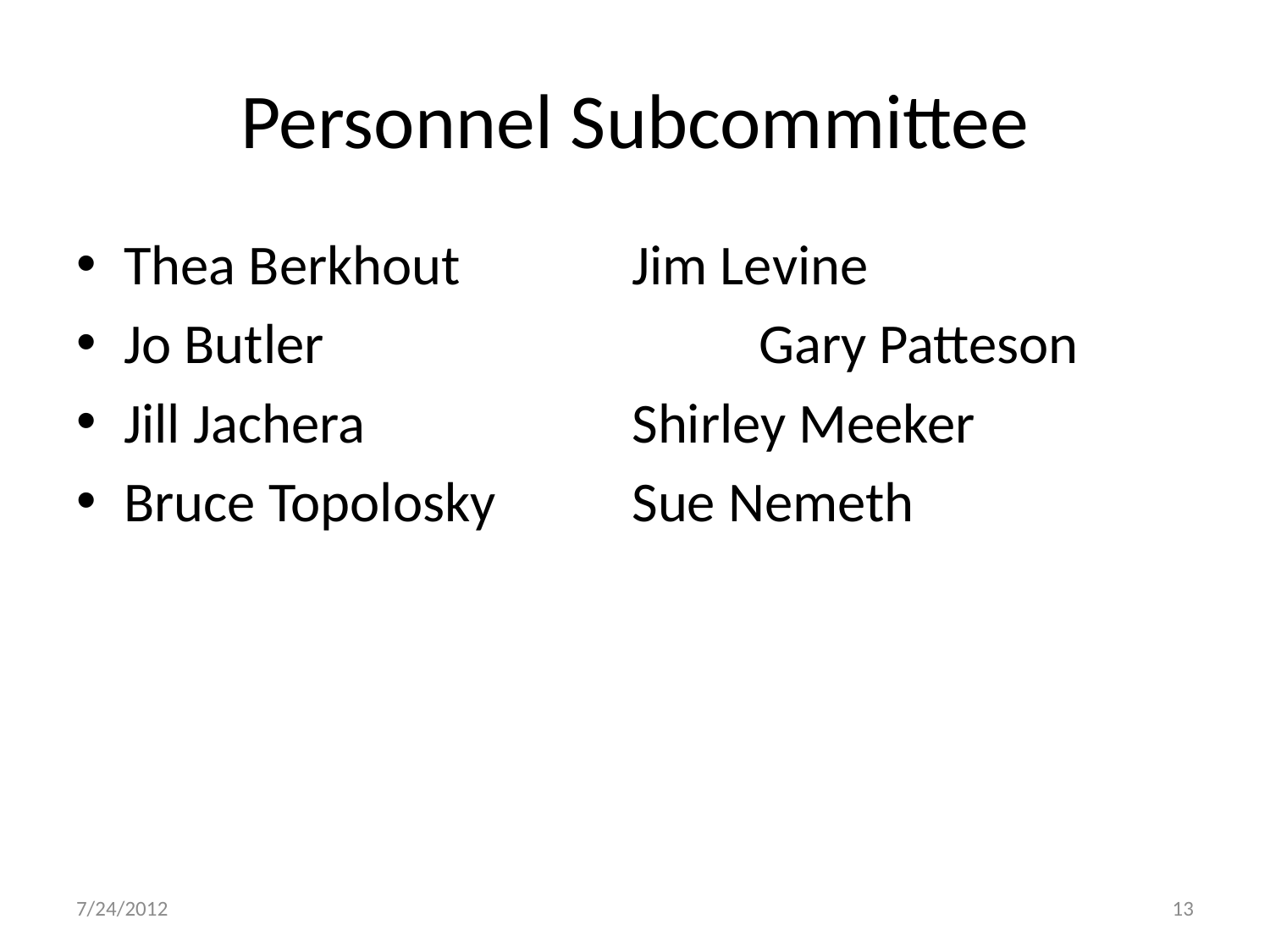

# Personnel Subcommittee
Thea Berkhout		Jim Levine
Jo Butler				Gary Patteson
Jill Jachera			Shirley Meeker
Bruce Topolosky		Sue Nemeth
7/24/2012

13